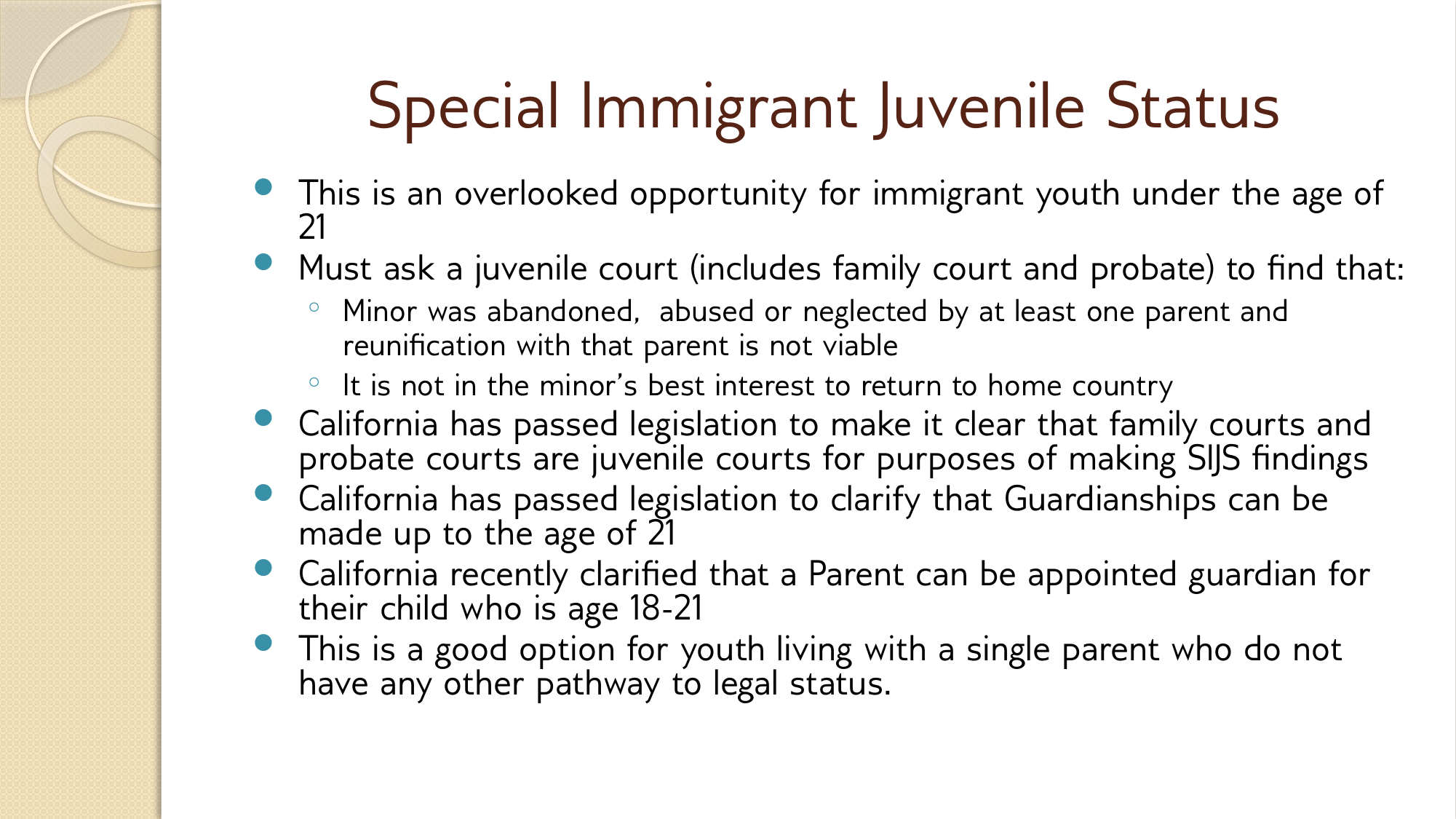

# Special Immigrant Juvenile Status
This is an overlooked opportunity for immigrant youth under the age of 21
Must ask a juvenile court (includes family court and probate) to find that:
Minor was abandoned,  abused or neglected by at least one parent and reunification with that parent is not viable
It is not in the minor’s best interest to return to home country
California has passed legislation to make it clear that family courts and probate courts are juvenile courts for purposes of making SIJS findings
California has passed legislation to clarify that Guardianships can be made up to the age of 21
California recently clarified that a Parent can be appointed guardian for their child who is age 18-21
This is a good option for youth living with a single parent who do not have any other pathway to legal status.